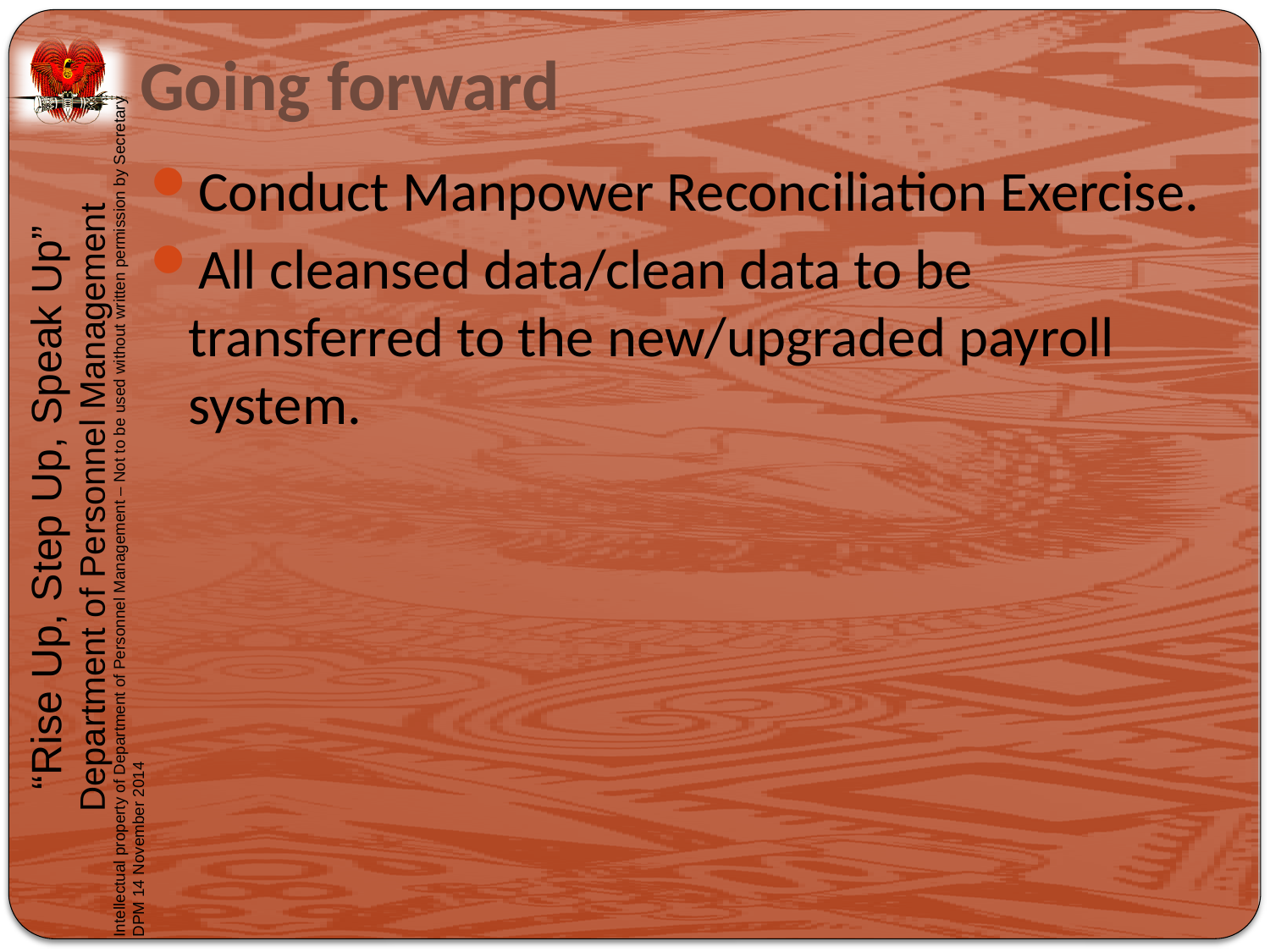

# Going forward
Conduct Manpower Reconciliation Exercise.
All cleansed data/clean data to be transferred to the new/upgraded payroll system.